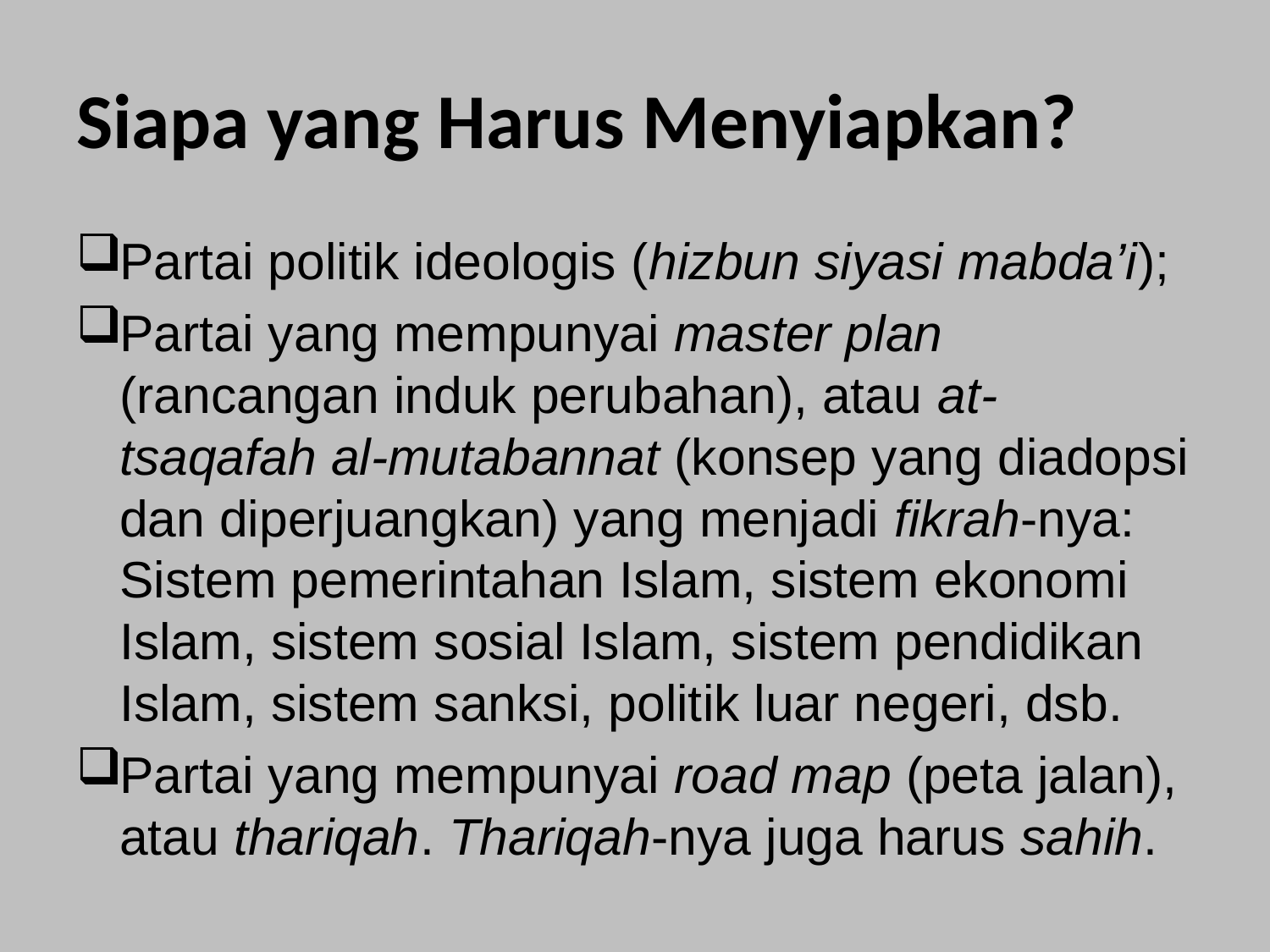

# Siapa yang Harus Menyiapkan?
Partai politik ideologis (hizbun siyasi mabda’i);
Partai yang mempunyai master plan (rancangan induk perubahan), atau at-tsaqafah al-mutabannat (konsep yang diadopsi dan diperjuangkan) yang menjadi fikrah-nya: Sistem pemerintahan Islam, sistem ekonomi Islam, sistem sosial Islam, sistem pendidikan Islam, sistem sanksi, politik luar negeri, dsb.
Partai yang mempunyai road map (peta jalan), atau thariqah. Thariqah-nya juga harus sahih.